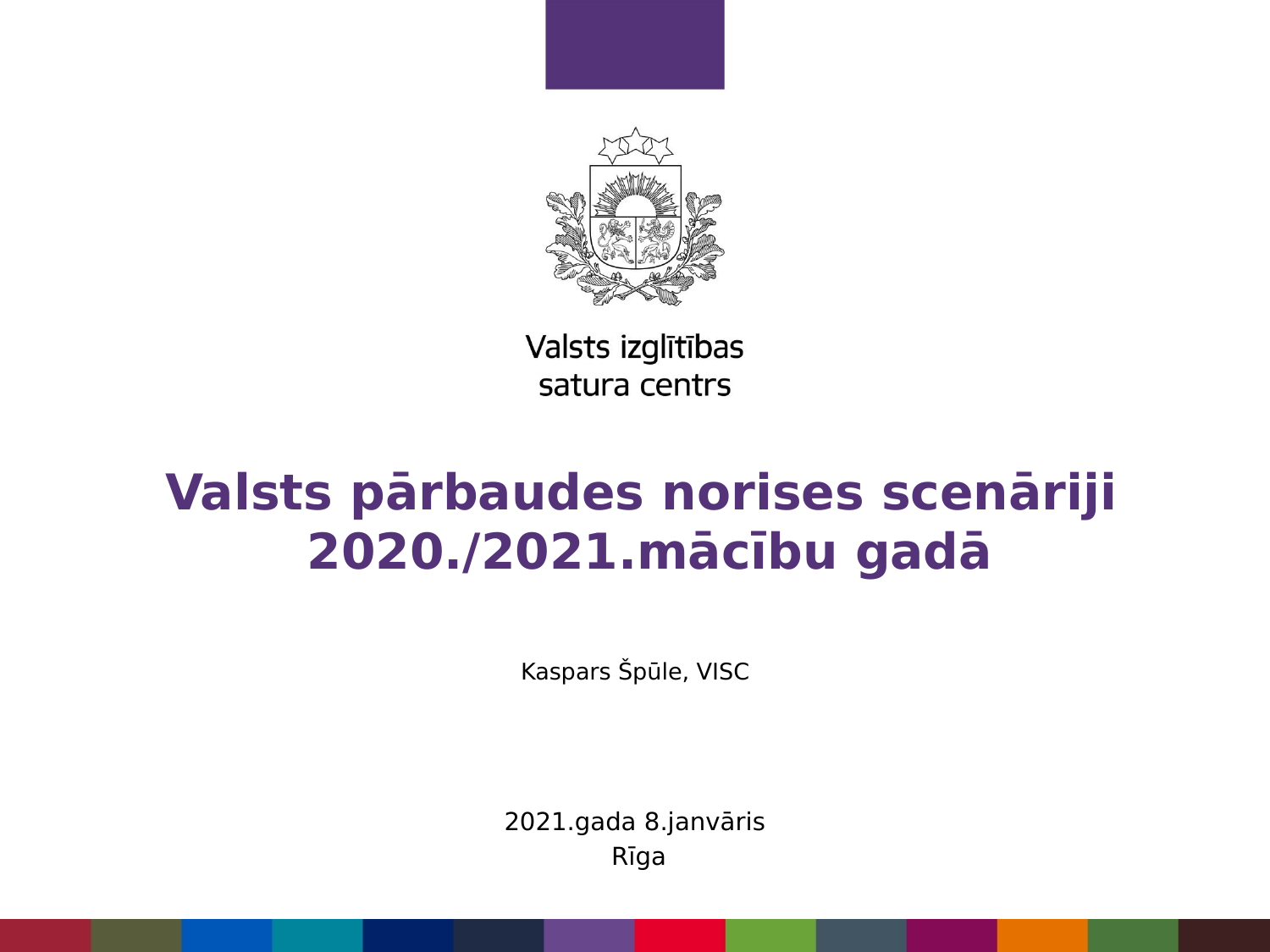

# Valsts pārbaudes norises scenāriji 2020./2021.mācību gadā
Kaspars Špūle, VISC
2021.gada 8.janvāris
 Rīga